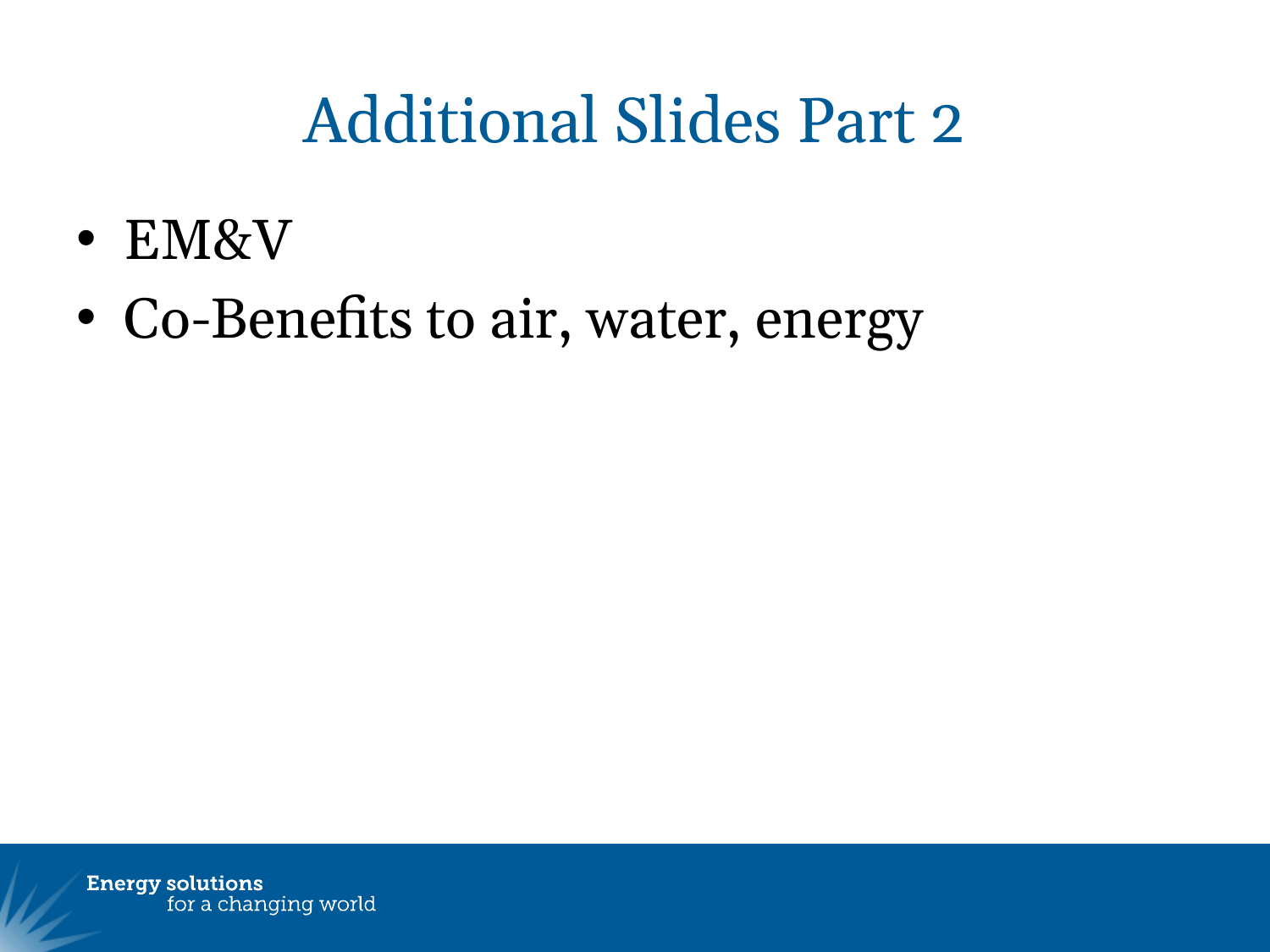

# Additional Slides Part 2
EM&V
Co-Benefits to air, water, energy